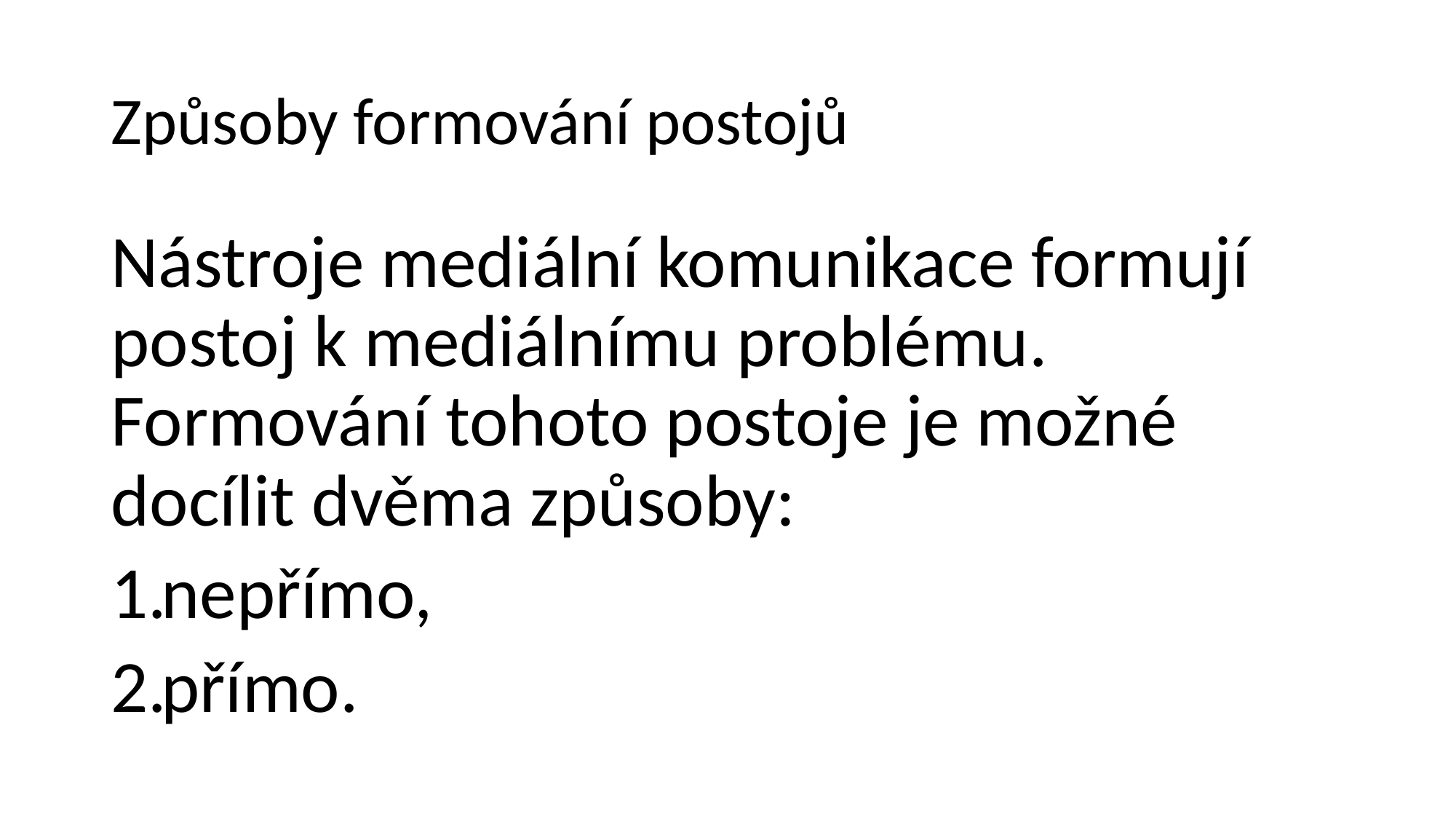

# Způsoby formování postojů
Nástroje mediální komunikace formují postoj k mediálnímu problému. Formování tohoto postoje je možné docílit dvěma způsoby:
nepřímo,
přímo.